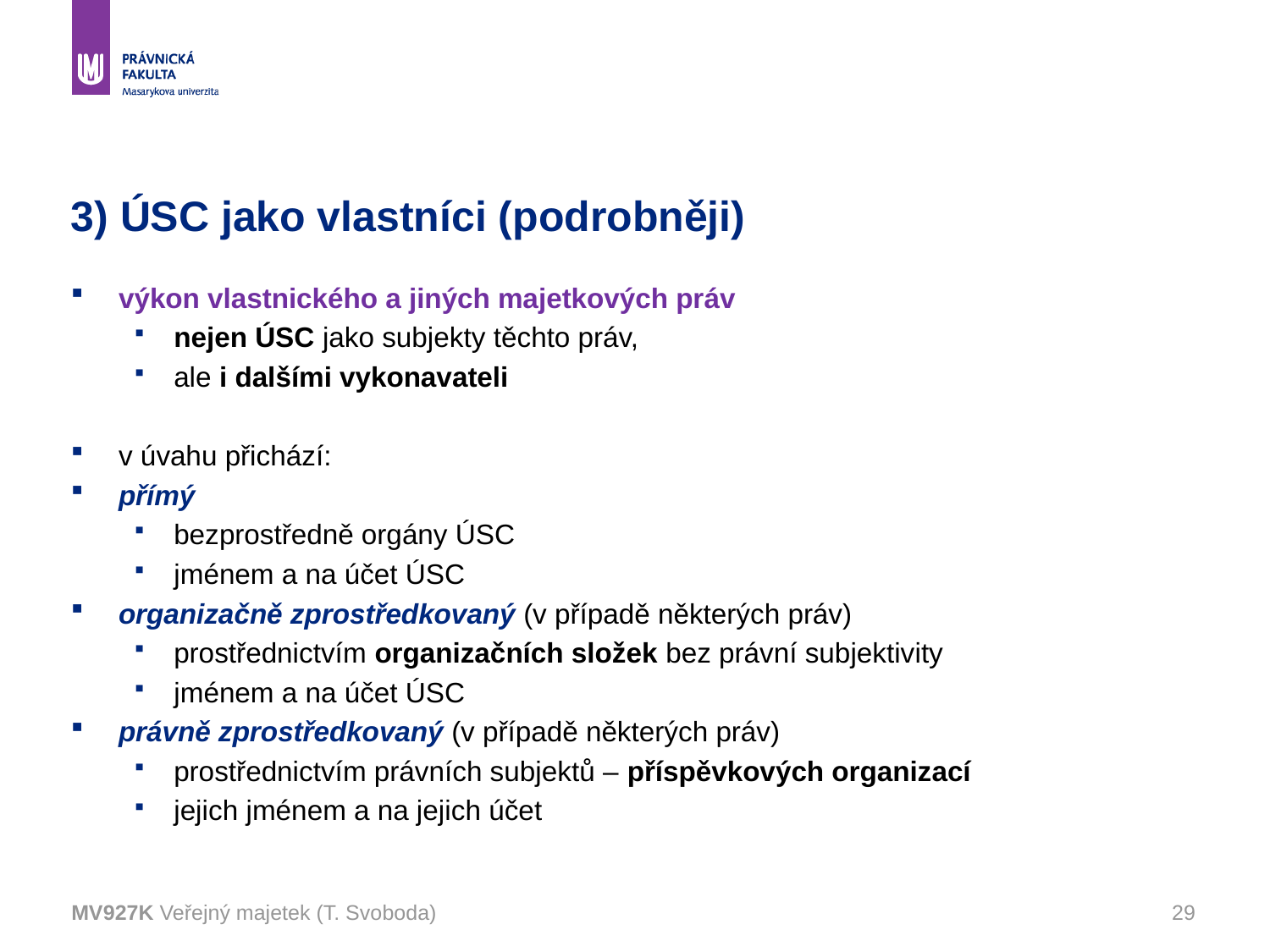

# 3) ÚSC jako vlastníci (podrobněji)
výkon vlastnického a jiných majetkových práv
nejen ÚSC jako subjekty těchto práv,
ale i dalšími vykonavateli

v úvahu přichází:
přímý
bezprostředně orgány ÚSC
jménem a na účet ÚSC
organizačně zprostředkovaný (v případě některých práv)
prostřednictvím organizačních složek bez právní subjektivity
jménem a na účet ÚSC
právně zprostředkovaný (v případě některých práv)
prostřednictvím právních subjektů – příspěvkových organizací
jejich jménem a na jejich účet

MV927K Veřejný majetek (T. Svoboda)
29